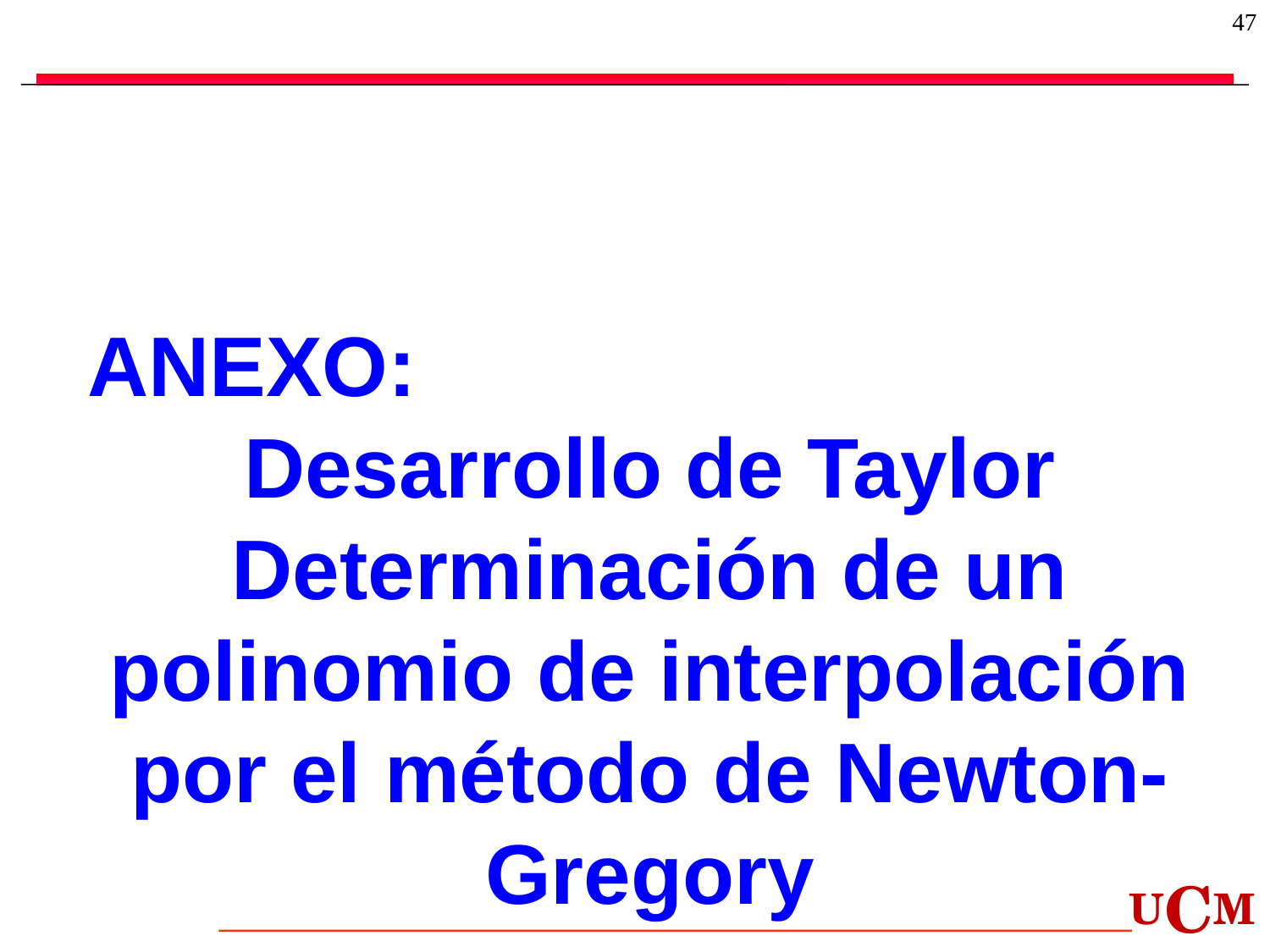

47
ANEXO:
Desarrollo de Taylor
Determinación de un polinomio de interpolación por el método de Newton-Gregory